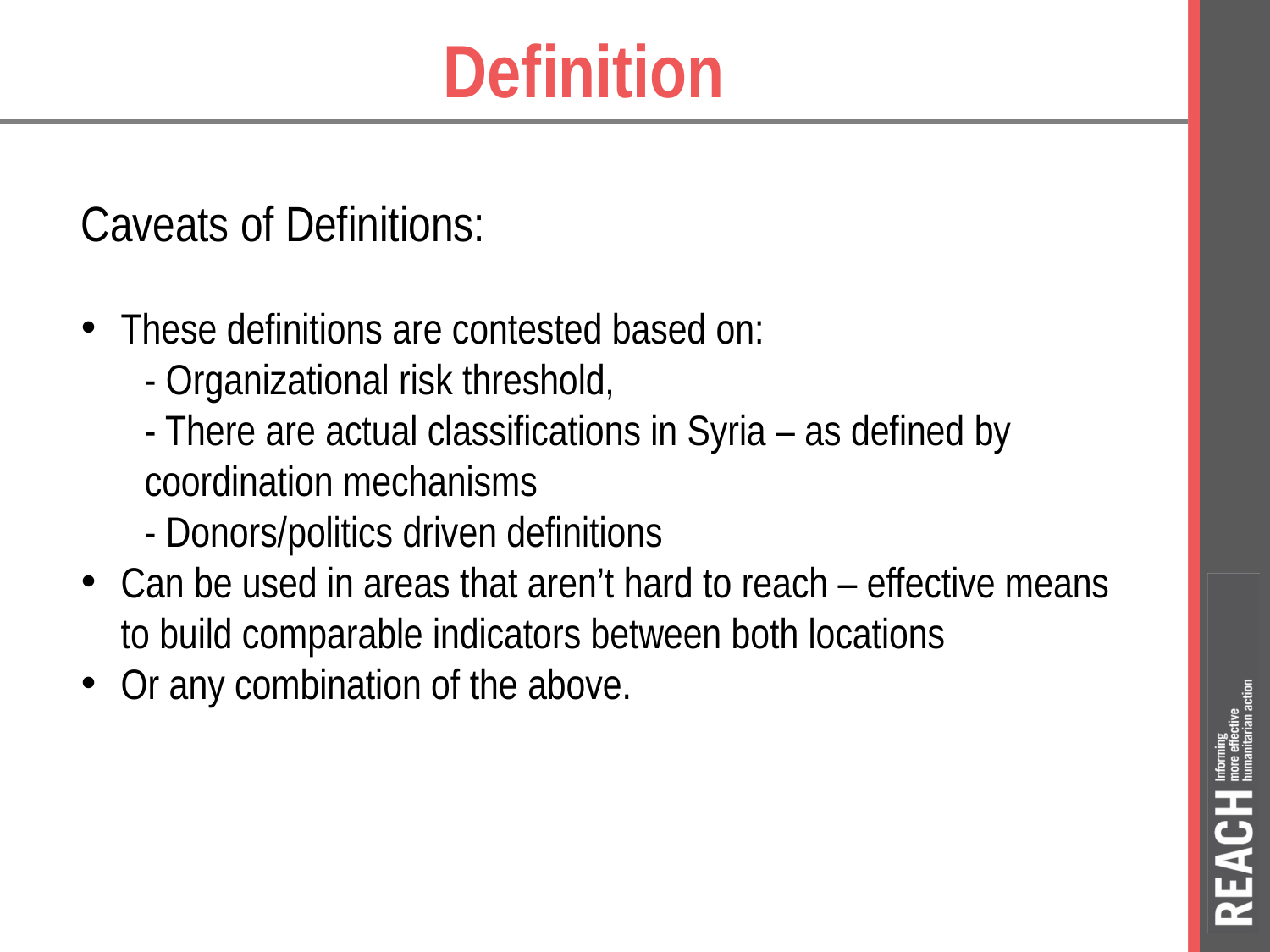

# Definition

Caveats of Definitions:

These definitions are contested based on:
- Organizational risk threshold,
- There are actual classifications in Syria – as defined by coordination mechanisms
- Donors/politics driven definitions
Can be used in areas that aren’t hard to reach – effective means to build comparable indicators between both locations
Or any combination of the above.